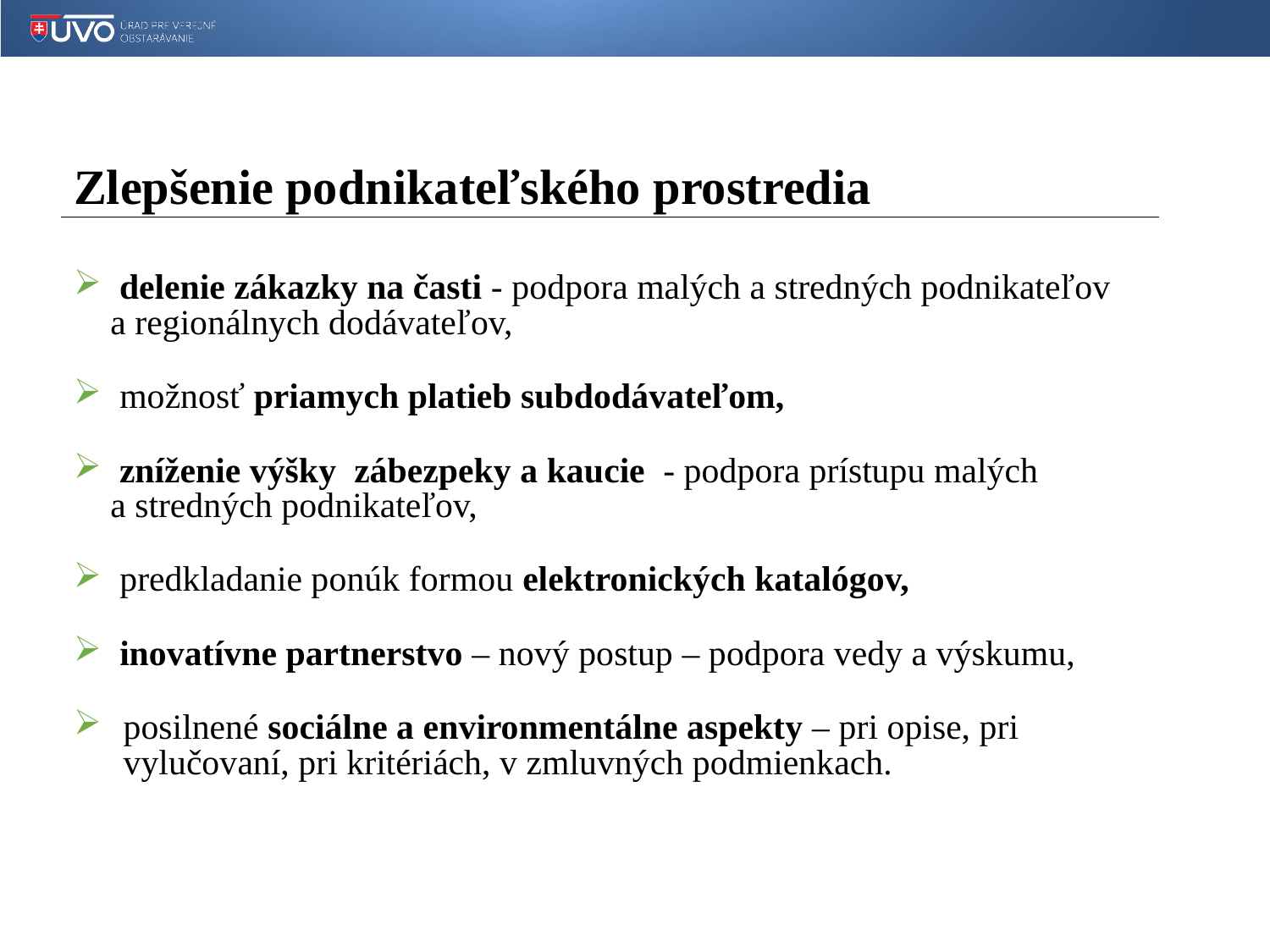

# Zlepšenie podnikateľského prostredia
 delenie zákazky na časti - podpora malých a stredných podnikateľov a regionálnych dodávateľov,
  možnosť priamych platieb subdodávateľom,
 zníženie výšky  zábezpeky a kaucie  - podpora prístupu malých a stredných podnikateľov,
  predkladanie ponúk formou elektronických katalógov,
  inovatívne partnerstvo – nový postup – podpora vedy a výskumu,
posilnené sociálne a environmentálne aspekty – pri opise, pri vylučovaní, pri kritériách, v zmluvných podmienkach.